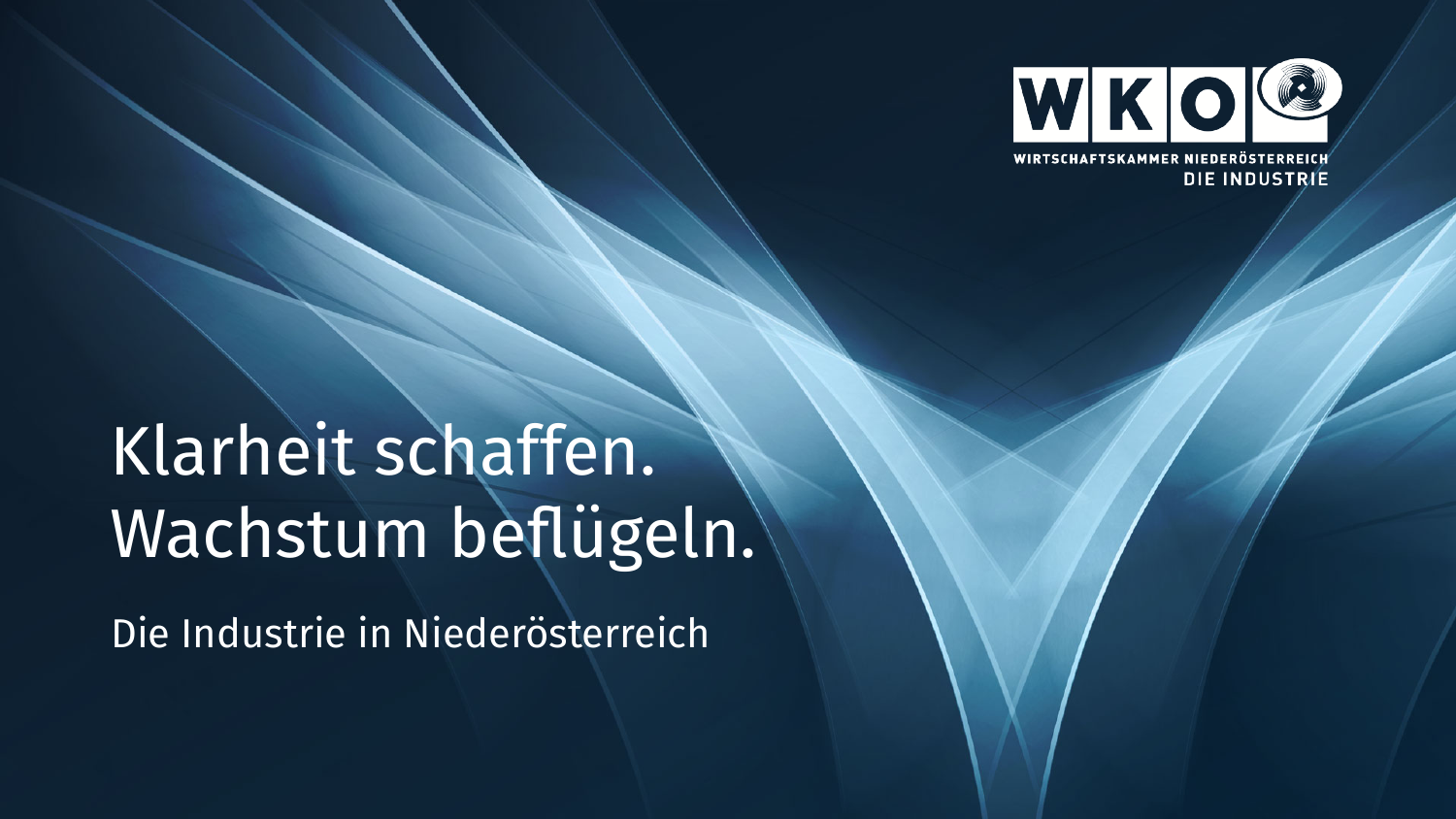

# Klarheit schaffen. Wachstum beflügeln.
Die Industrie in Niederösterreich